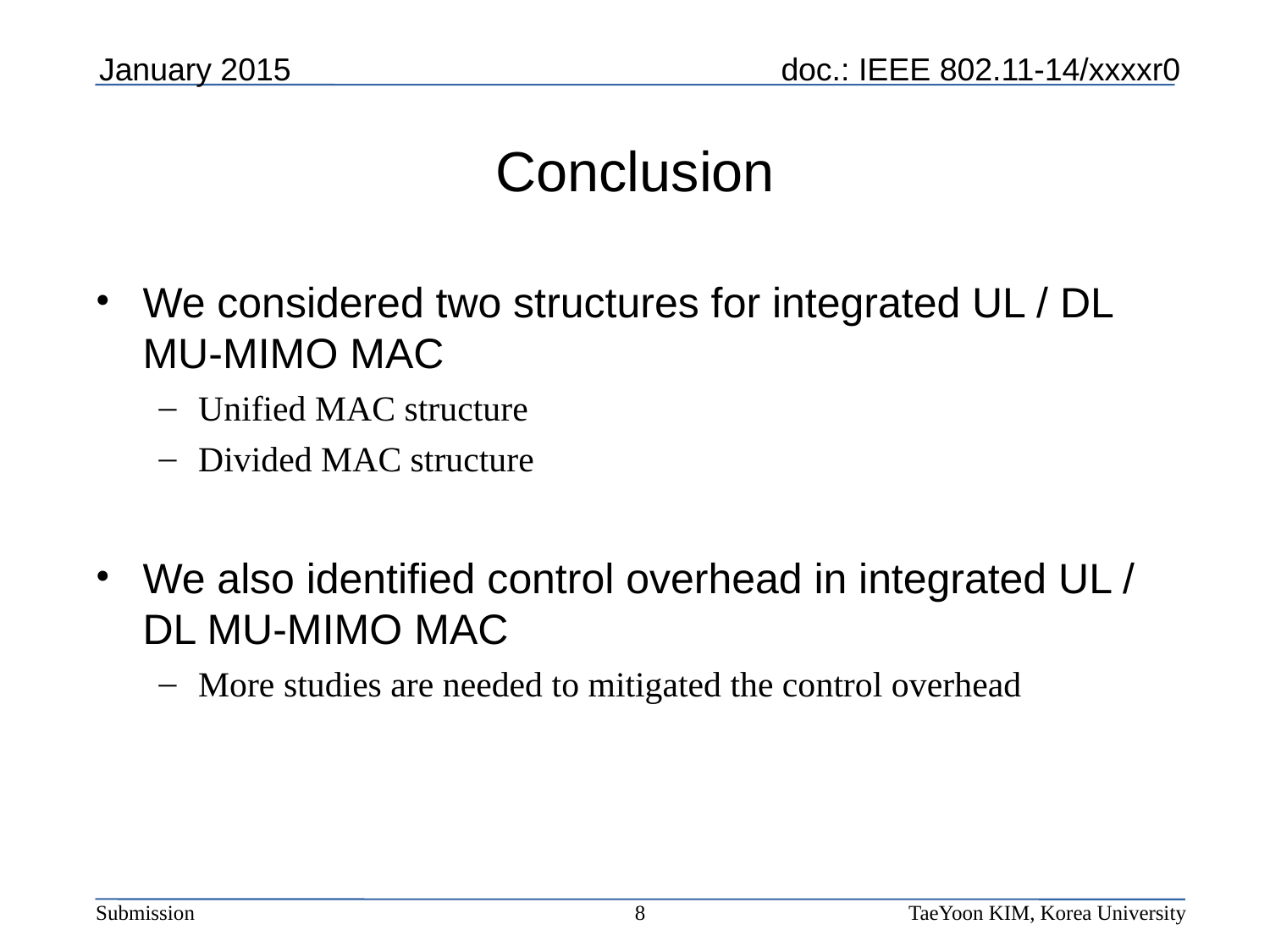

January 2015
# Conclusion
We considered two structures for integrated UL / DL MU-MIMO MAC
Unified MAC structure
Divided MAC structure

We also identified control overhead in integrated UL / DL MU-MIMO MAC
More studies are needed to mitigated the control overhead
8
TaeYoon KIM, Korea University